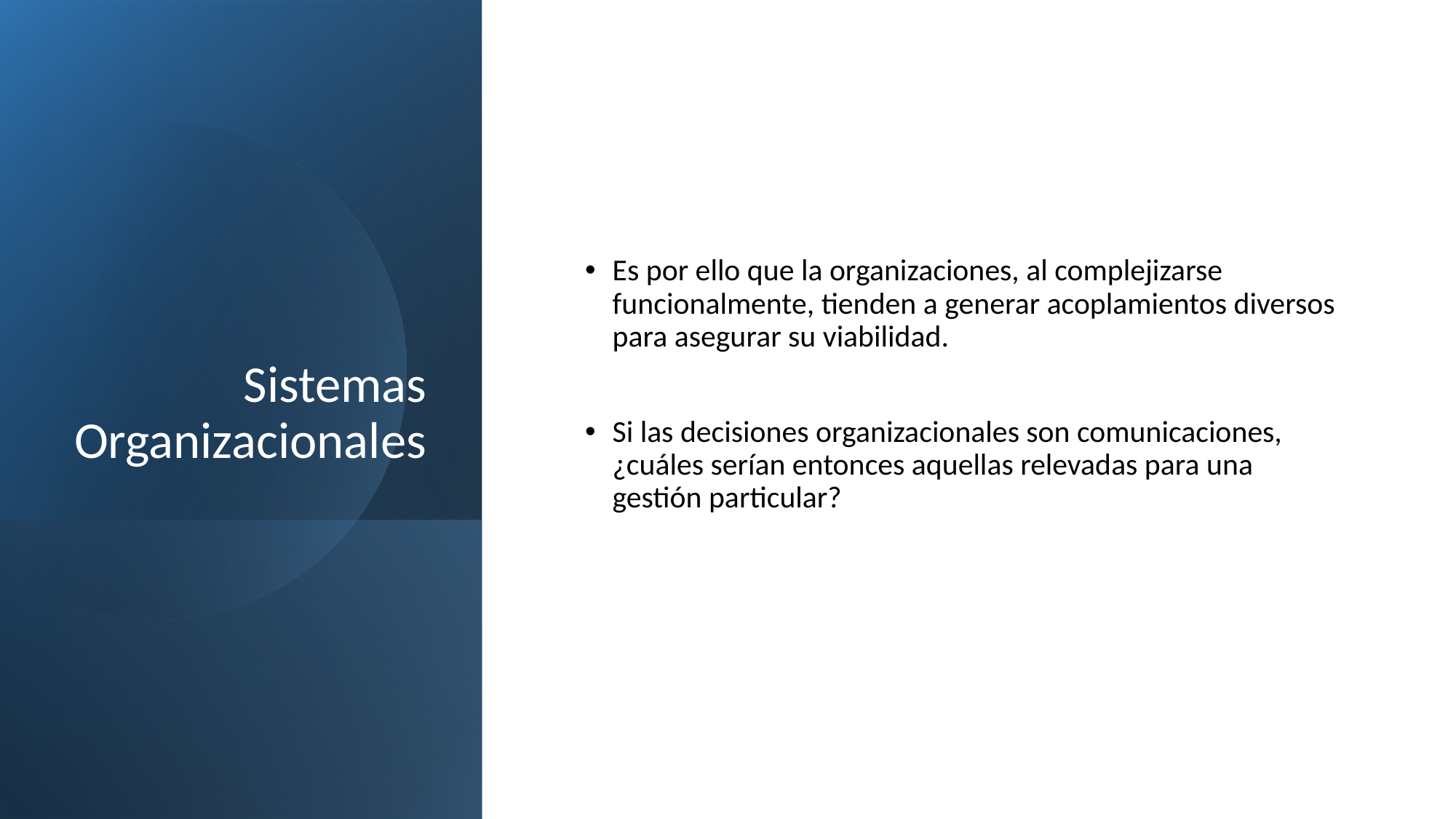

# Sistemas Organizacionales
Es por ello que la organizaciones, al complejizarse funcionalmente, tienden a generar acoplamientos diversos para asegurar su viabilidad.

Si las decisiones organizacionales son comunicaciones, ¿cuáles serían entonces aquellas relevadas para una gestión particular?